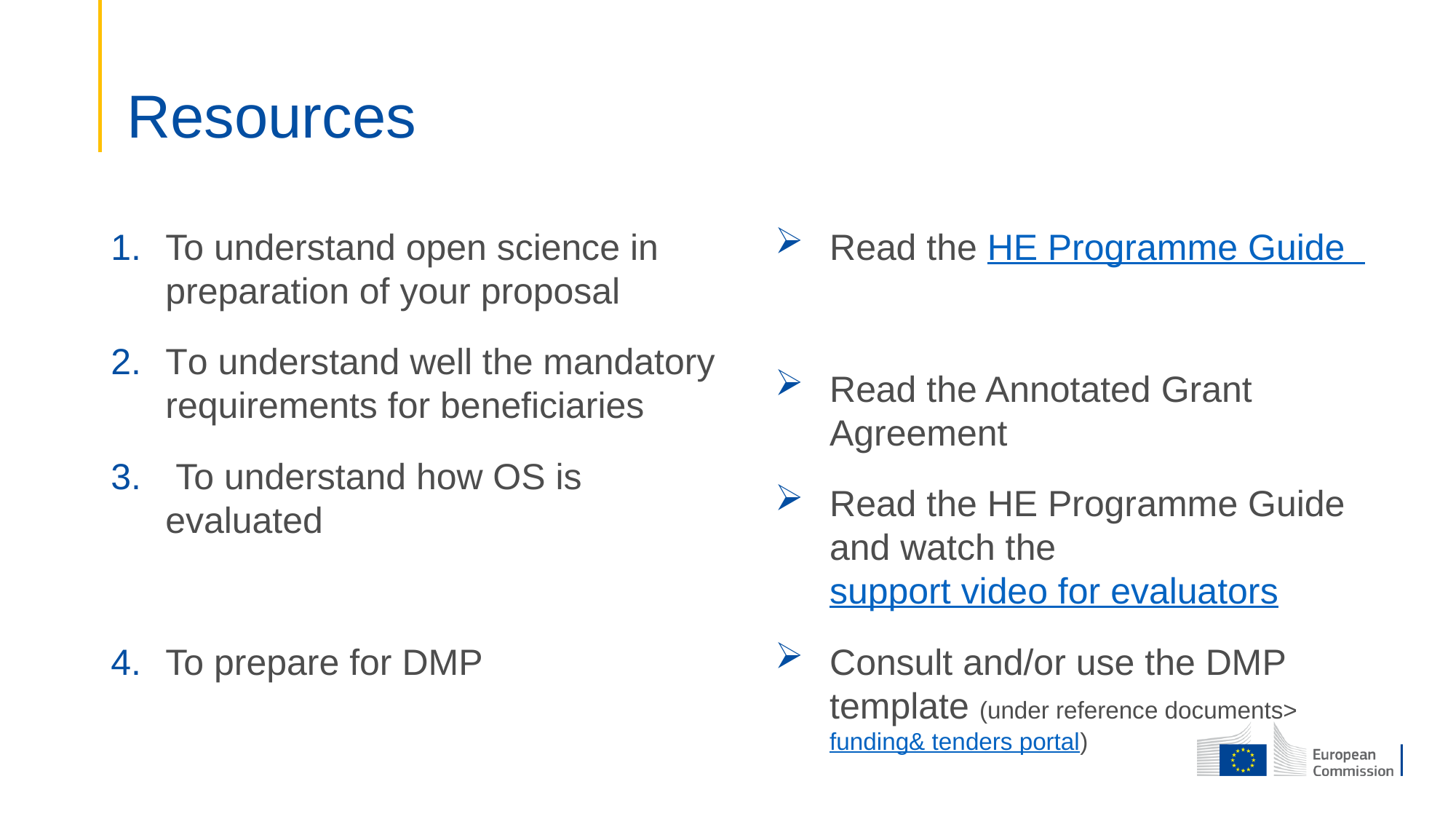

# Resources
To understand open science in preparation of your proposal
To understand well the mandatory requirements for beneficiaries
 To understand how OS is evaluated

To prepare for DMP
Read the HE Programme Guide

Read the Annotated Grant Agreement
Read the HE Programme Guide and watch the support video for evaluators
Consult and/or use the DMP template (under reference documents>funding& tenders portal)